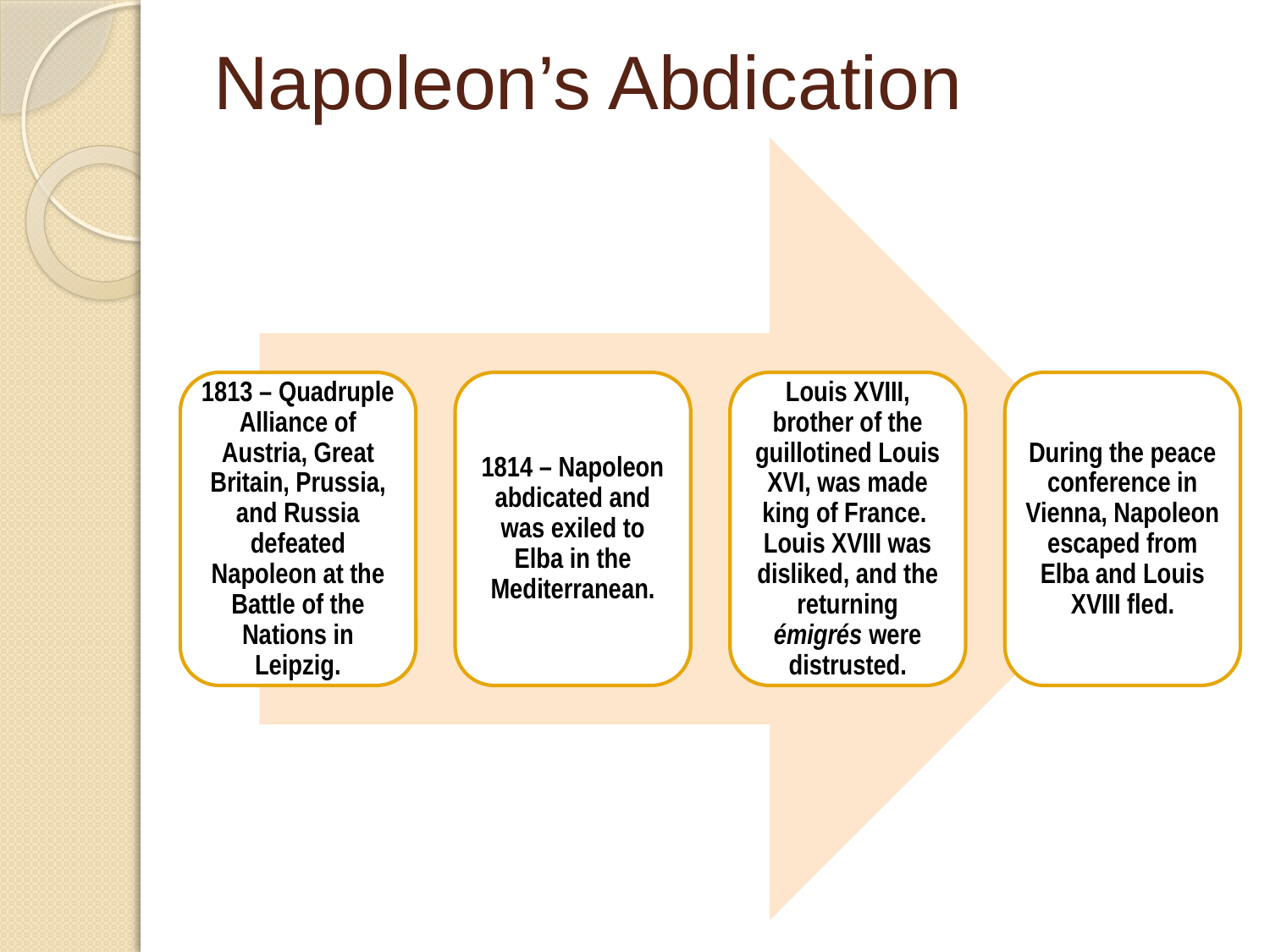

# Napoleon’s Abdication
1813 – Quadruple Alliance of Austria, Great Britain, Prussia, and Russia defeated Napoleon at the Battle of the Nations in Leipzig.
1814 – Napoleon abdicated and was exiled to Elba in the Mediterranean.
Louis XVIII, brother of the guillotined Louis XVI, was made king of France.  Louis XVIII was disliked, and the returning émigrés were distrusted.
During the peace conference in Vienna, Napoleon escaped from Elba and Louis XVIII fled.